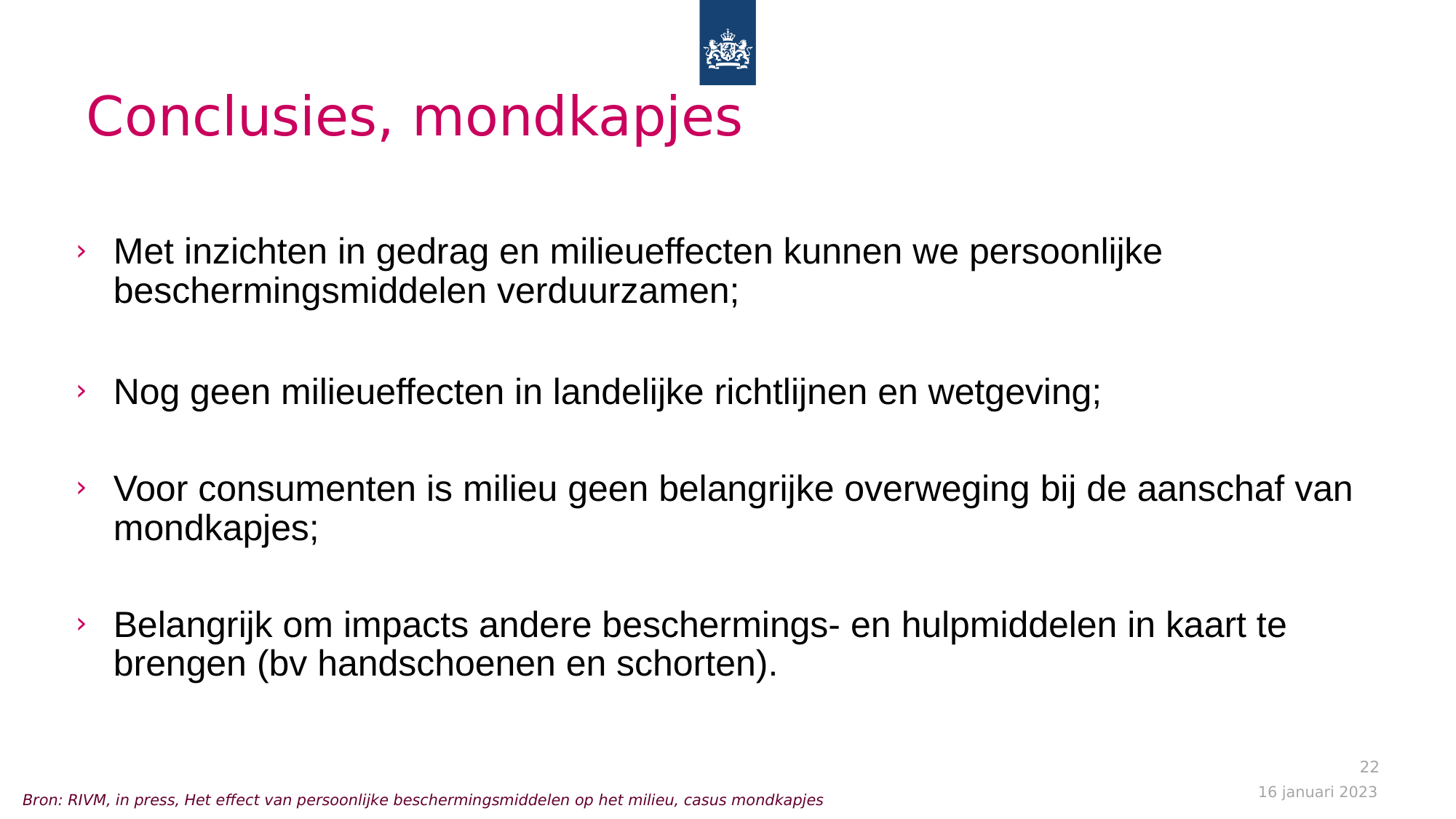

Conclusies, mondkapjes
Met inzichten in gedrag en milieueffecten kunnen we persoonlijke beschermingsmiddelen verduurzamen;
Nog geen milieueffecten in landelijke richtlijnen en wetgeving;
Voor consumenten is milieu geen belangrijke overweging bij de aanschaf van mondkapjes;
Belangrijk om impacts andere beschermings- en hulpmiddelen in kaart te brengen (bv handschoenen en schorten).

22
16 januari 2023
Bron: RIVM, in press, Het effect van persoonlijke beschermingsmiddelen op het milieu, casus mondkapjes